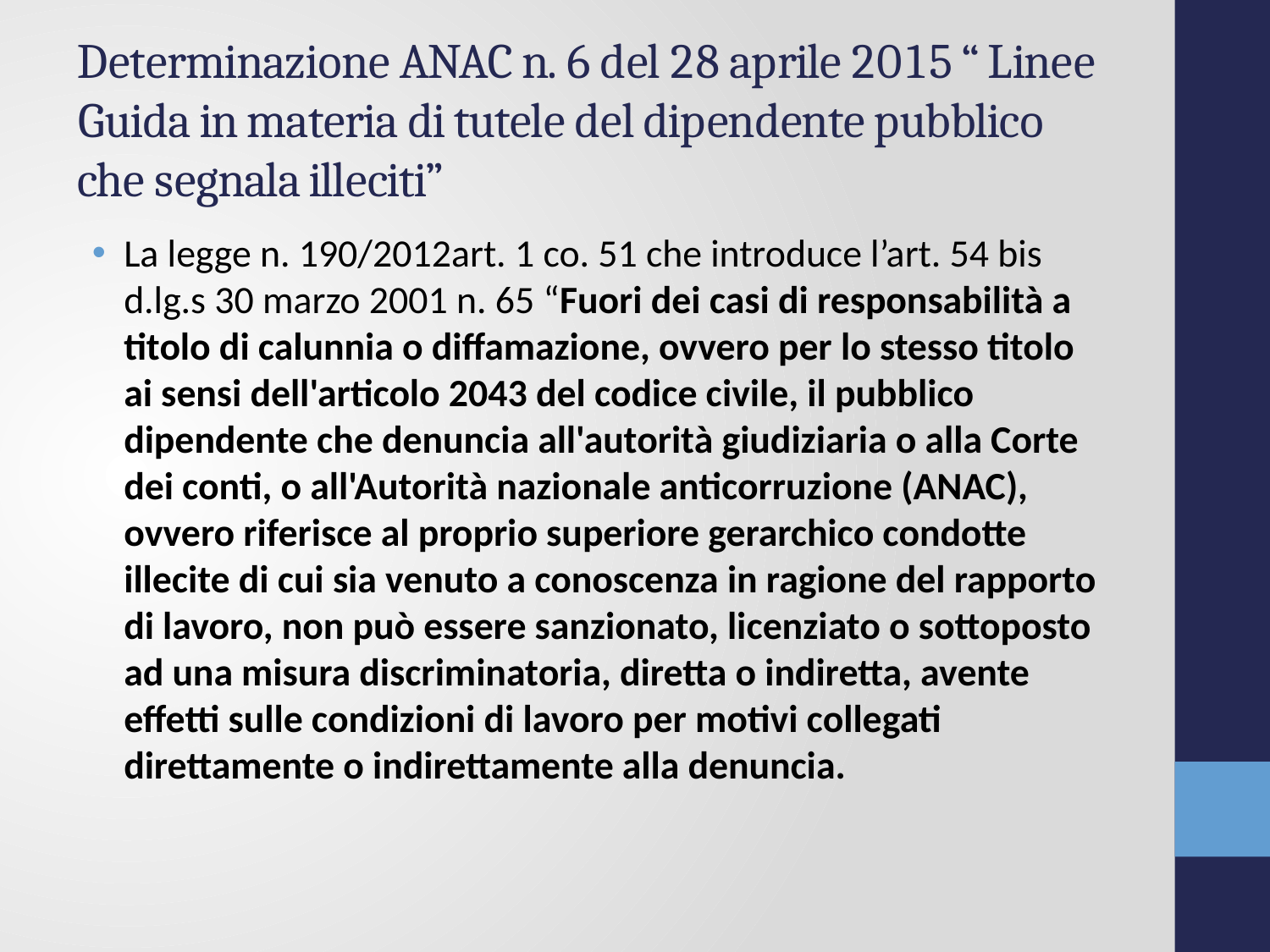

# Determinazione ANAC n. 6 del 28 aprile 2015 “ Linee Guida in materia di tutele del dipendente pubblico che segnala illeciti”
La legge n. 190/2012art. 1 co. 51 che introduce l’art. 54 bis d.lg.s 30 marzo 2001 n. 65 “Fuori dei casi di responsabilità a titolo di calunnia o diffamazione, ovvero per lo stesso titolo ai sensi dell'articolo 2043 del codice civile, il pubblico dipendente che denuncia all'autorità giudiziaria o alla Corte dei conti, o all'Autorità nazionale anticorruzione (ANAC), ovvero riferisce al proprio superiore gerarchico condotte illecite di cui sia venuto a conoscenza in ragione del rapporto di lavoro, non può essere sanzionato, licenziato o sottoposto ad una misura discriminatoria, diretta o indiretta, avente effetti sulle condizioni di lavoro per motivi collegati direttamente o indirettamente alla denuncia.